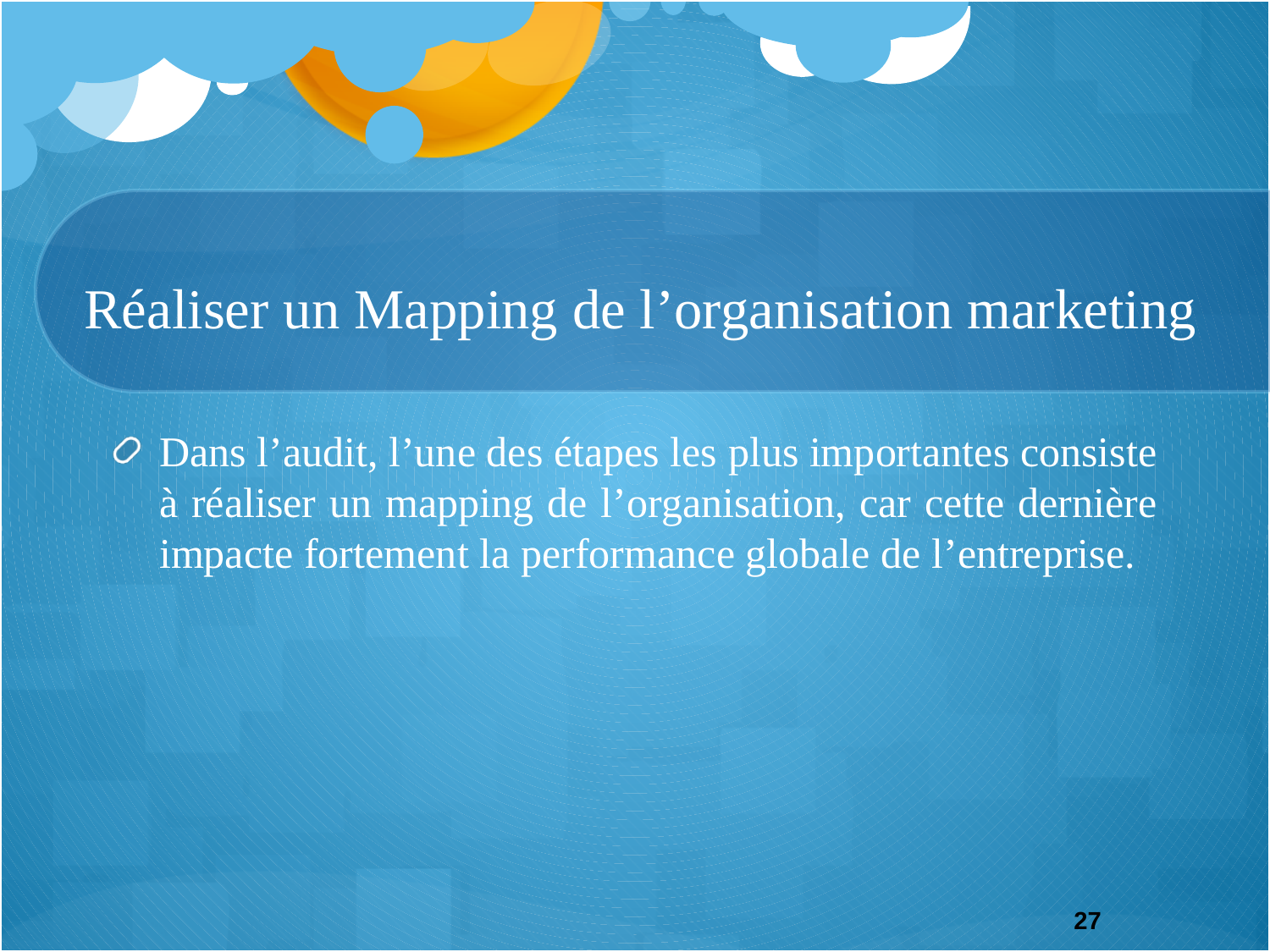

# Réaliser un Mapping de l’organisation marketing
Dans l’audit, l’une des étapes les plus importantes consiste à réaliser un mapping de l’organisation, car cette dernière impacte fortement la performance globale de l’entreprise.
27